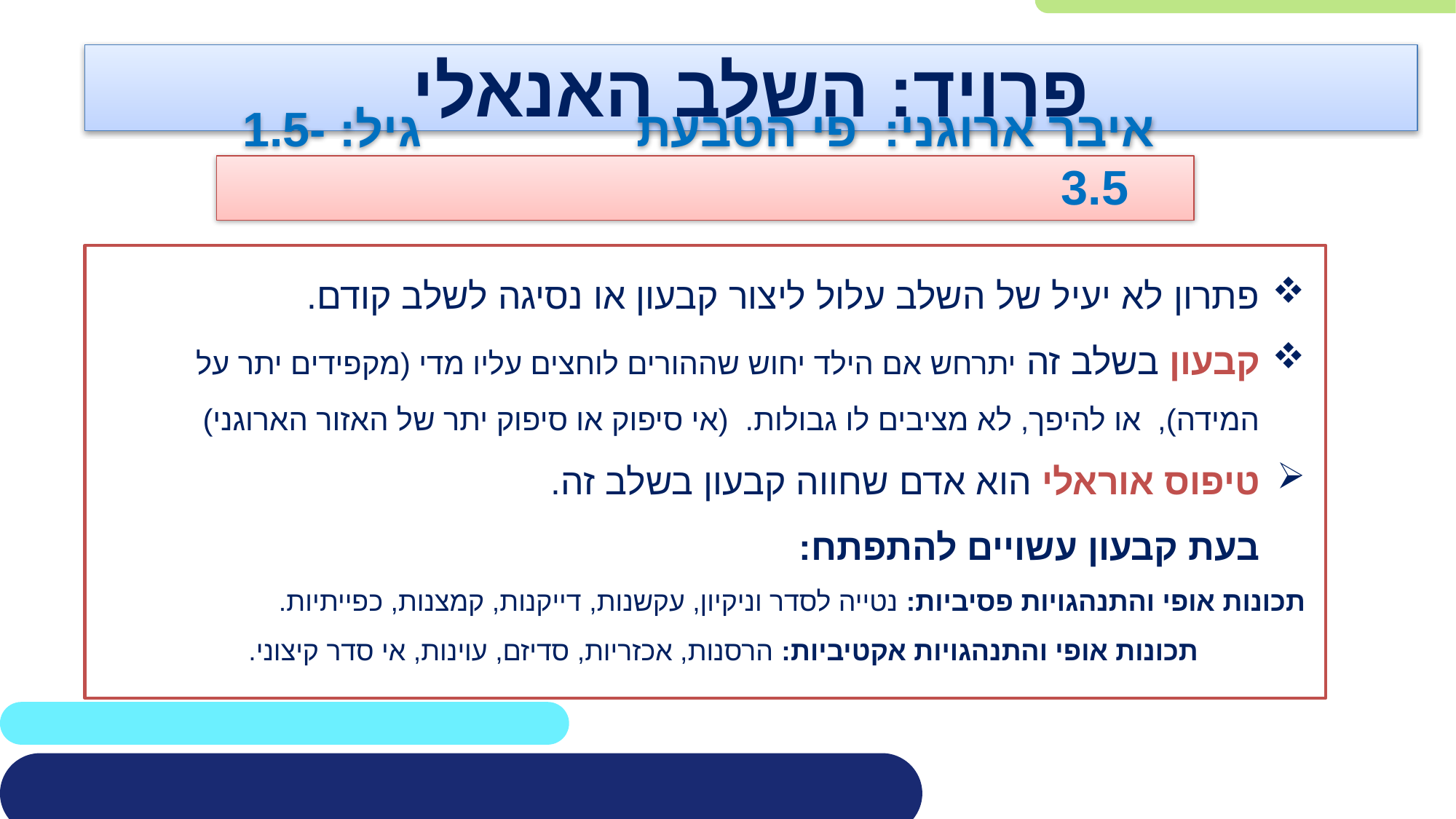

# פרויד: השלב האנאלי
איבר ארוגני:  פי הטבעת                גיל: 1.5-3.5
פתרון לא יעיל של השלב עלול ליצור קבעון או נסיגה לשלב קודם.
קבעון בשלב זה יתרחש אם הילד יחוש שההורים לוחצים עליו מדי (מקפידים יתר על המידה),  או להיפך, לא מציבים לו גבולות.  (אי סיפוק או סיפוק יתר של האזור הארוגני)
טיפוס אוראלי הוא אדם שחווה קבעון בשלב זה.
	בעת קבעון עשויים להתפתח:
	תכונות אופי והתנהגויות פסיביות: נטייה לסדר וניקיון, עקשנות, דייקנות, קמצנות, כפייתיות.
              תכונות אופי והתנהגויות אקטיביות: הרסנות, אכזריות, סדיזם, עוינות, אי סדר קיצוני.